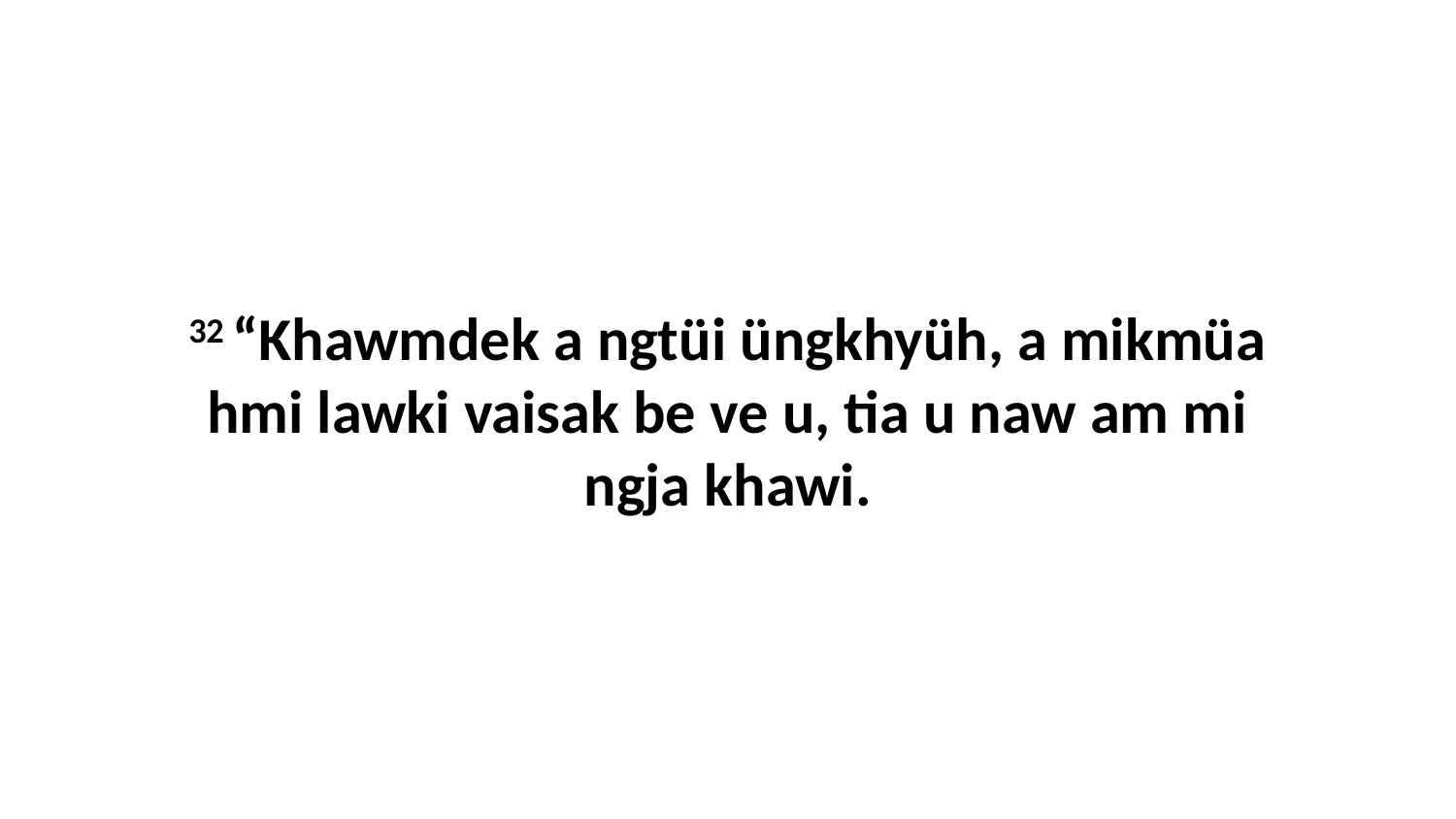

32 “Khawmdek a ngtüi üngkhyüh, a mikmüa hmi lawki vaisak be ve u, tia u naw am mi ngja khawi.